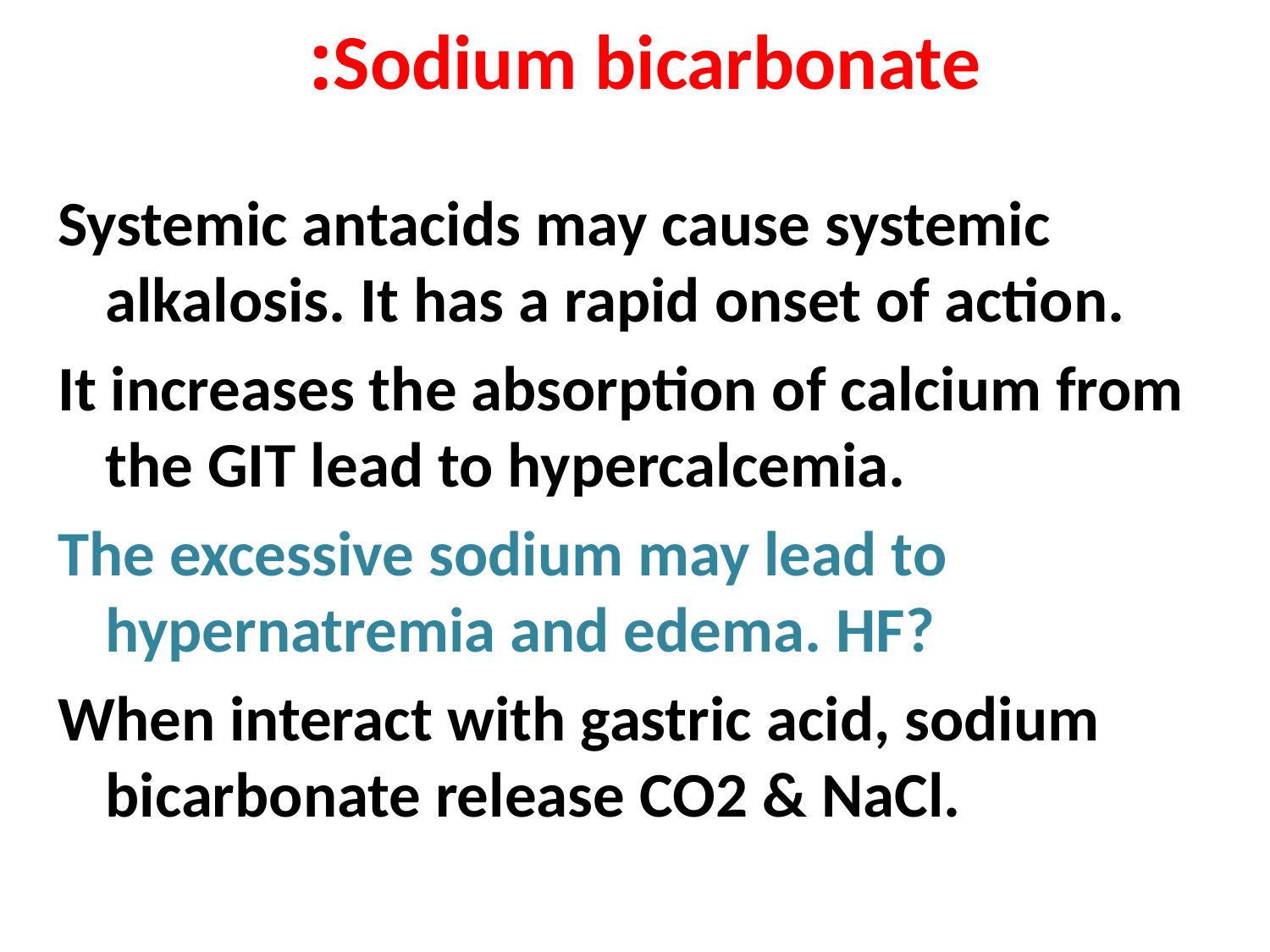

# Sodium bicarbonate:
Systemic antacids may cause systemic alkalosis. It has a rapid onset of action.
It increases the absorption of calcium from the GIT lead to hypercalcemia.
The excessive sodium may lead to hypernatremia and edema. HF?
When interact with gastric acid, sodium bicarbonate release CO2 & NaCl.